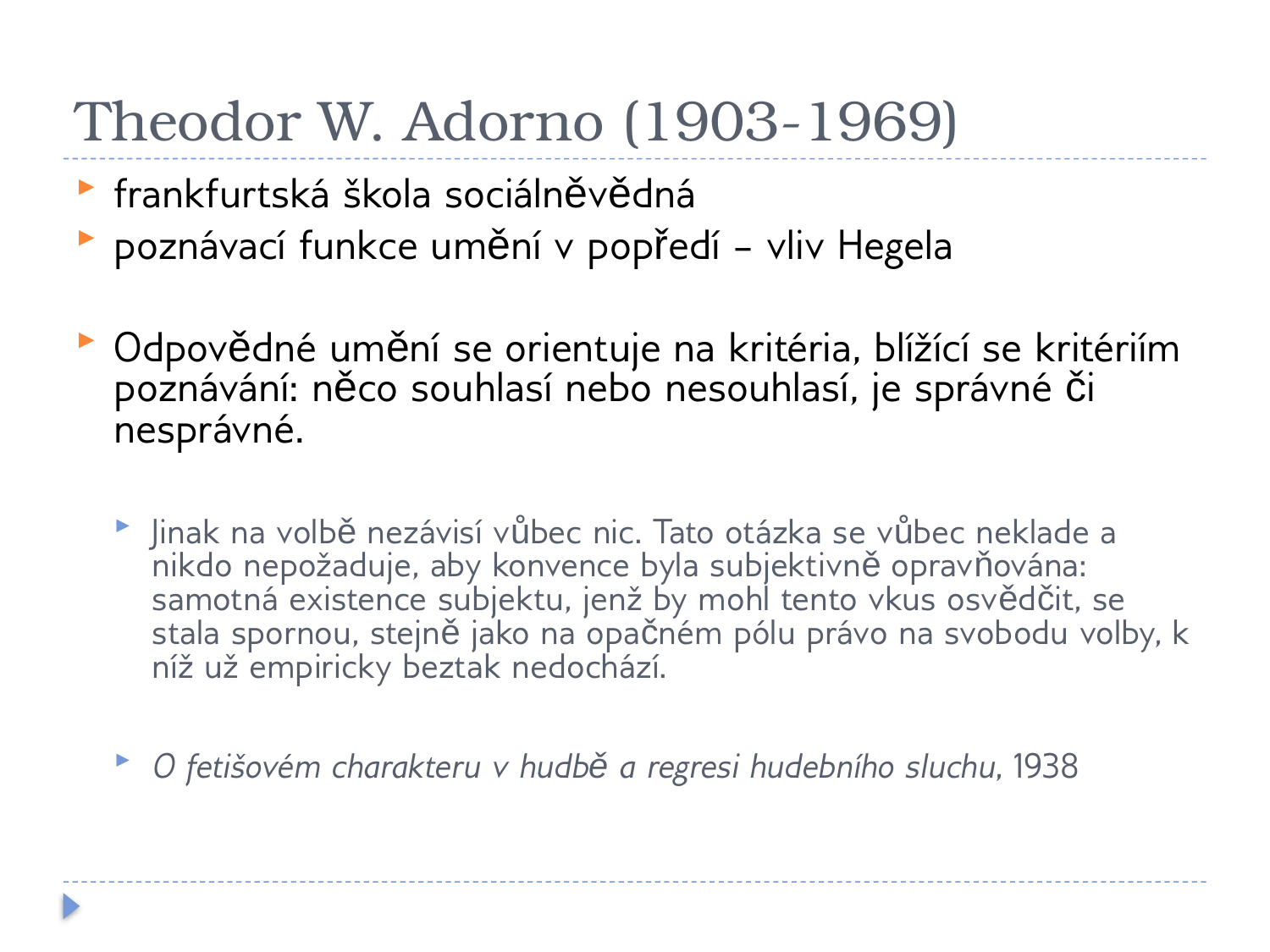

# Theodor W. Adorno (1903-1969)
frankfurtská škola sociálněvědná
poznávací funkce umění v popředí – vliv Hegela

Odpovědné umění se orientuje na kritéria, blížící se kritériím poznávání: něco souhlasí nebo nesouhlasí, je správné či nesprávné.

Jinak na volbě nezávisí vůbec nic. Tato otázka se vůbec neklade a nikdo nepožaduje, aby konvence byla subjektivně opravňována: samotná existence subjektu, jenž by mohl tento vkus osvědčit, se stala spornou, stejně jako na opačném pólu právo na svobodu volby, k níž už empiricky beztak nedochází.

O fetišovém charakteru v hudbě a regresi hudebního sluchu, 1938